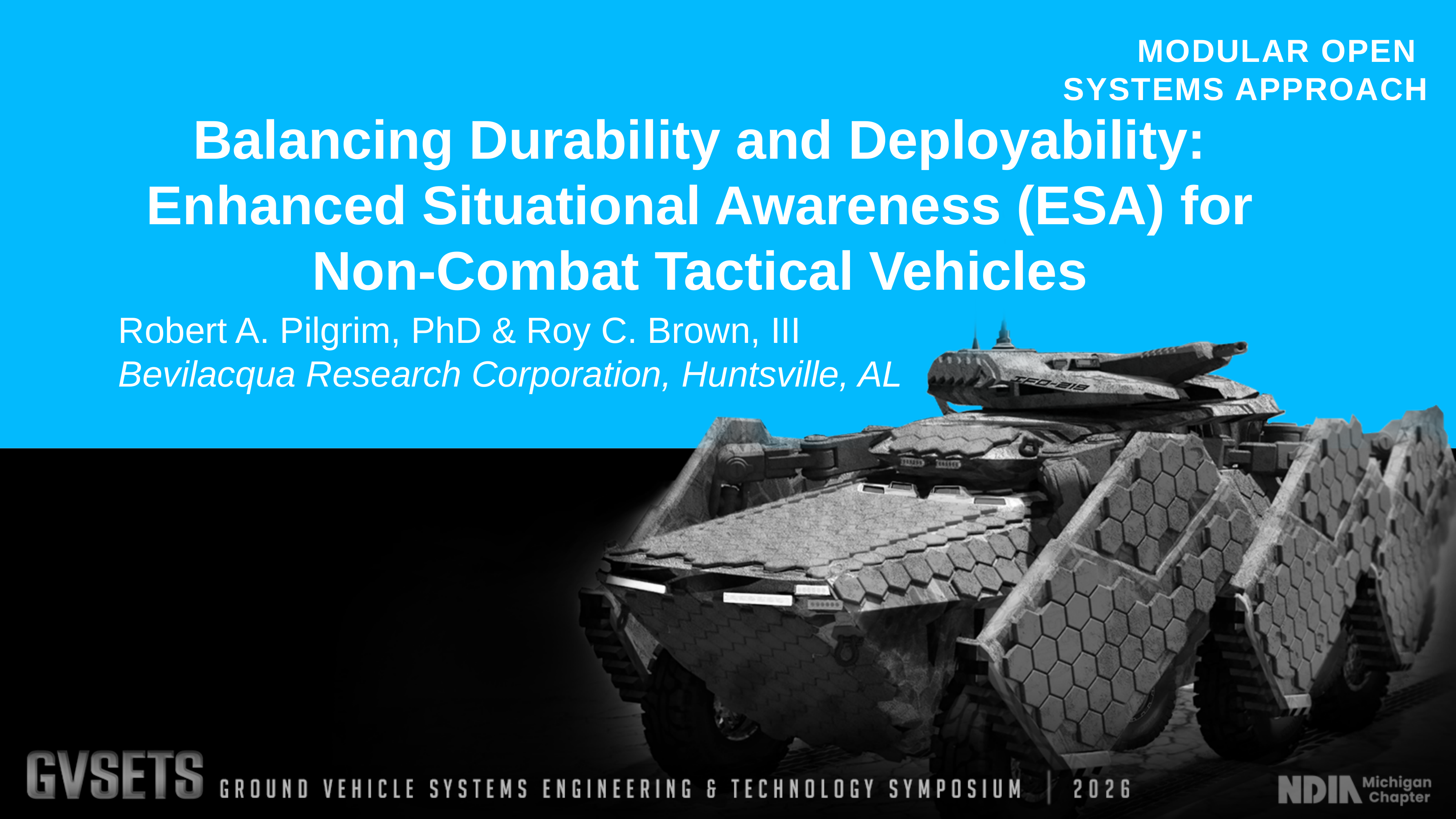

Balancing Durability and Deployability:
Enhanced Situational Awareness (ESA) for Non-Combat Tactical Vehicles
Robert A. Pilgrim, PhD & Roy C. Brown, III
Bevilacqua Research Corporation, Huntsville, AL